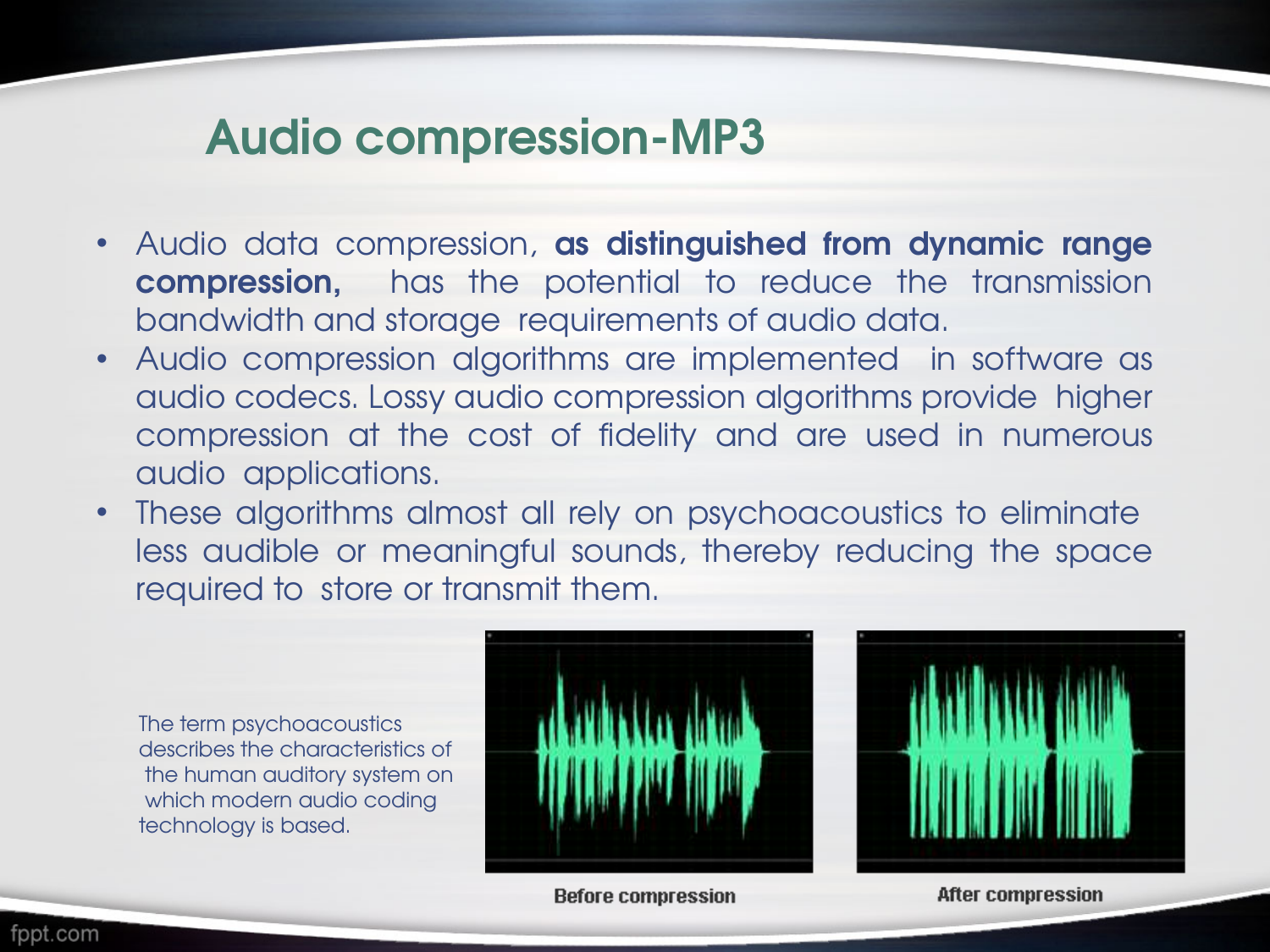

# Audio compression-MP3
Audio data compression, as distinguished from dynamic range compression,  has the potential to reduce the transmission bandwidth and storage  requirements of audio data.
Audio compression algorithms are implemented  in software as audio codecs. Lossy audio compression algorithms provide  higher compression at the cost of fidelity and are used in numerous audio  applications.
These algorithms almost all rely on psychoacoustics to eliminate  less audible or meaningful sounds, thereby reducing the space required to  store or transmit them.

The term psychoacoustics  describes the characteristics of  the human auditory system on  which modern audio coding  technology is based.